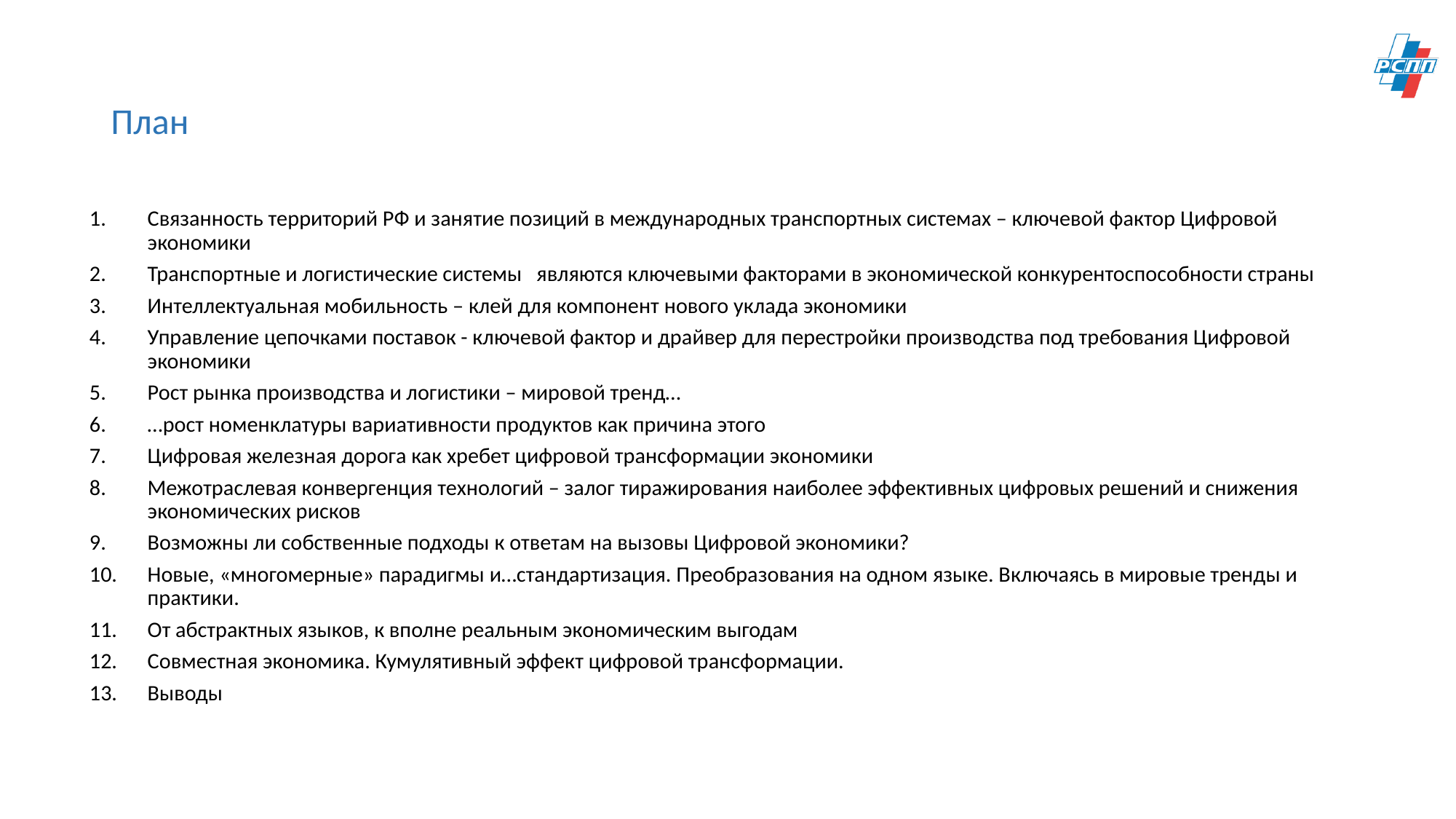

# План
Связанность территорий РФ и занятие позиций в международных транспортных системах – ключевой фактор Цифровой экономики
Транспортные и логистические системы   являются ключевыми факторами в экономической конкурентоспособности страны
Интеллектуальная мобильность – клей для компонент нового уклада экономики
Управление цепочками поставок - ключевой фактор и драйвер для перестройки производства под требования Цифровой экономики
Рост рынка производства и логистики – мировой тренд…
…рост номенклатуры вариативности продуктов как причина этого
Цифровая железная дорога как хребет цифровой трансформации экономики
Межотраслевая конвергенция технологий – залог тиражирования наиболее эффективных цифровых решений и снижения экономических рисков
Возможны ли собственные подходы к ответам на вызовы Цифровой экономики?
Новые, «многомерные» парадигмы и…стандартизация. Преобразования на одном языке. Включаясь в мировые тренды и практики.
От абстрактных языков, к вполне реальным экономическим выгодам
Совместная экономика. Кумулятивный эффект цифровой трансформации.
Выводы